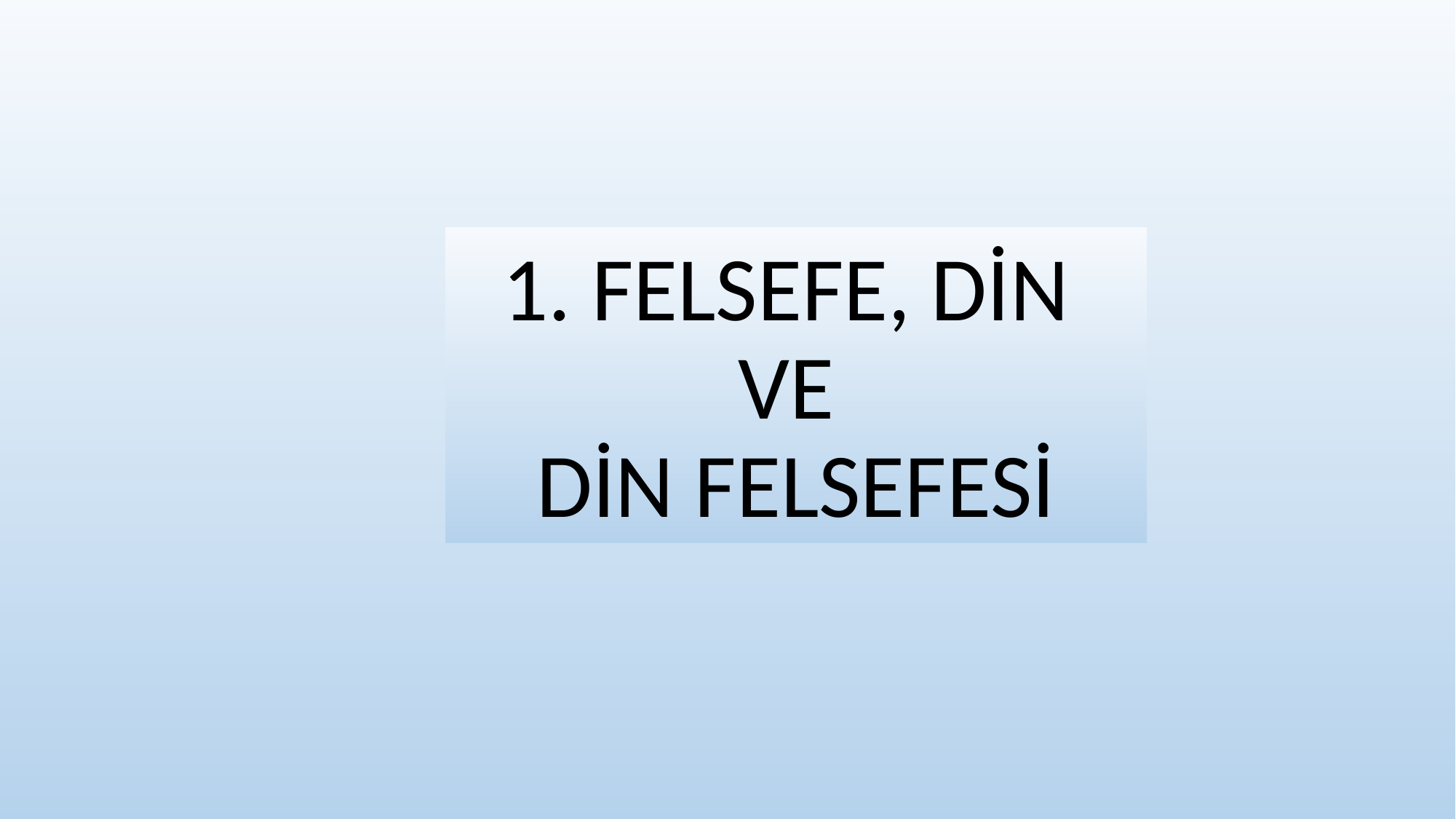

# 1. FELSEFE, DİN VE DİN FELSEFESİ